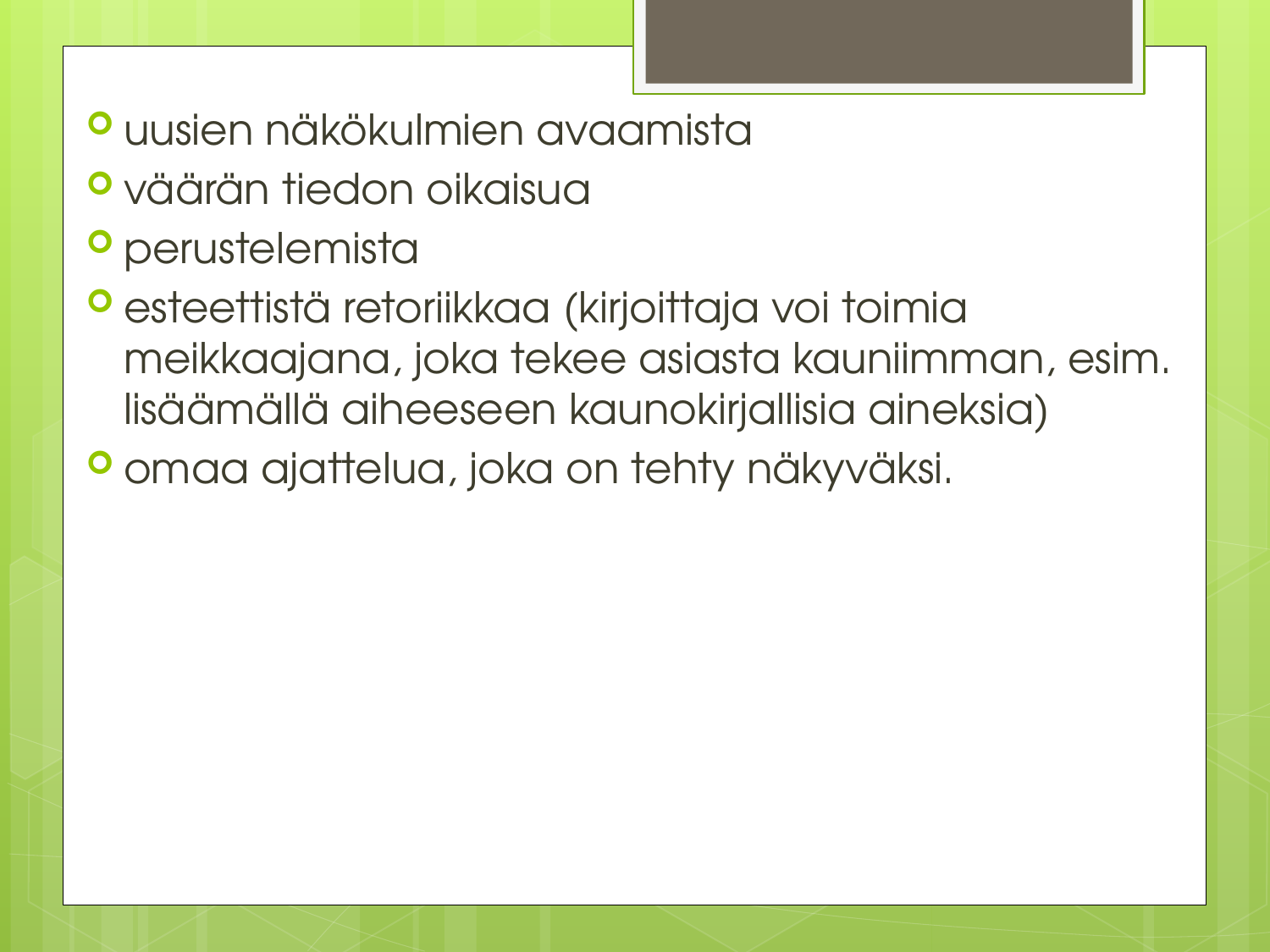

uusien näkökulmien avaamista
väärän tiedon oikaisua
perustelemista
esteettistä retoriikkaa (kirjoittaja voi toimia meikkaajana, joka tekee asiasta kauniimman, esim. lisäämällä aiheeseen kaunokirjallisia aineksia)
omaa ajattelua, joka on tehty näkyväksi.